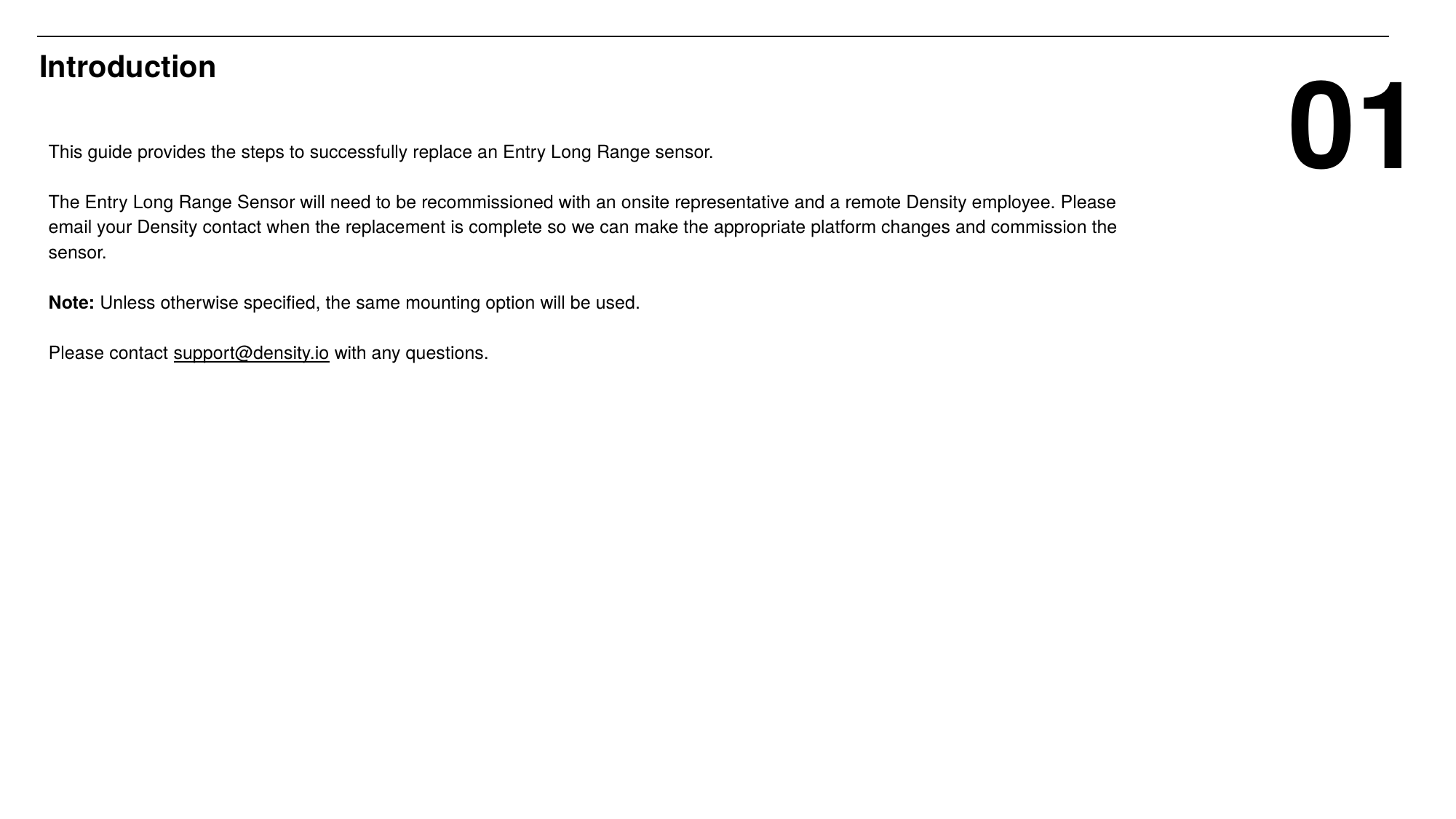

Introduction

01

This guide provides the steps to successfully replace an Entry Long Range sensor.
The Entry Long Range Sensor will need to be recommissioned with an onsite representative and a remote Density employee. Please email your Density contact when the replacement is complete so we can make the appropriate platform changes and commission the sensor.

Note: Unless otherwise specified, the same mounting option will be used.

Please contact support@density.io with any questions.